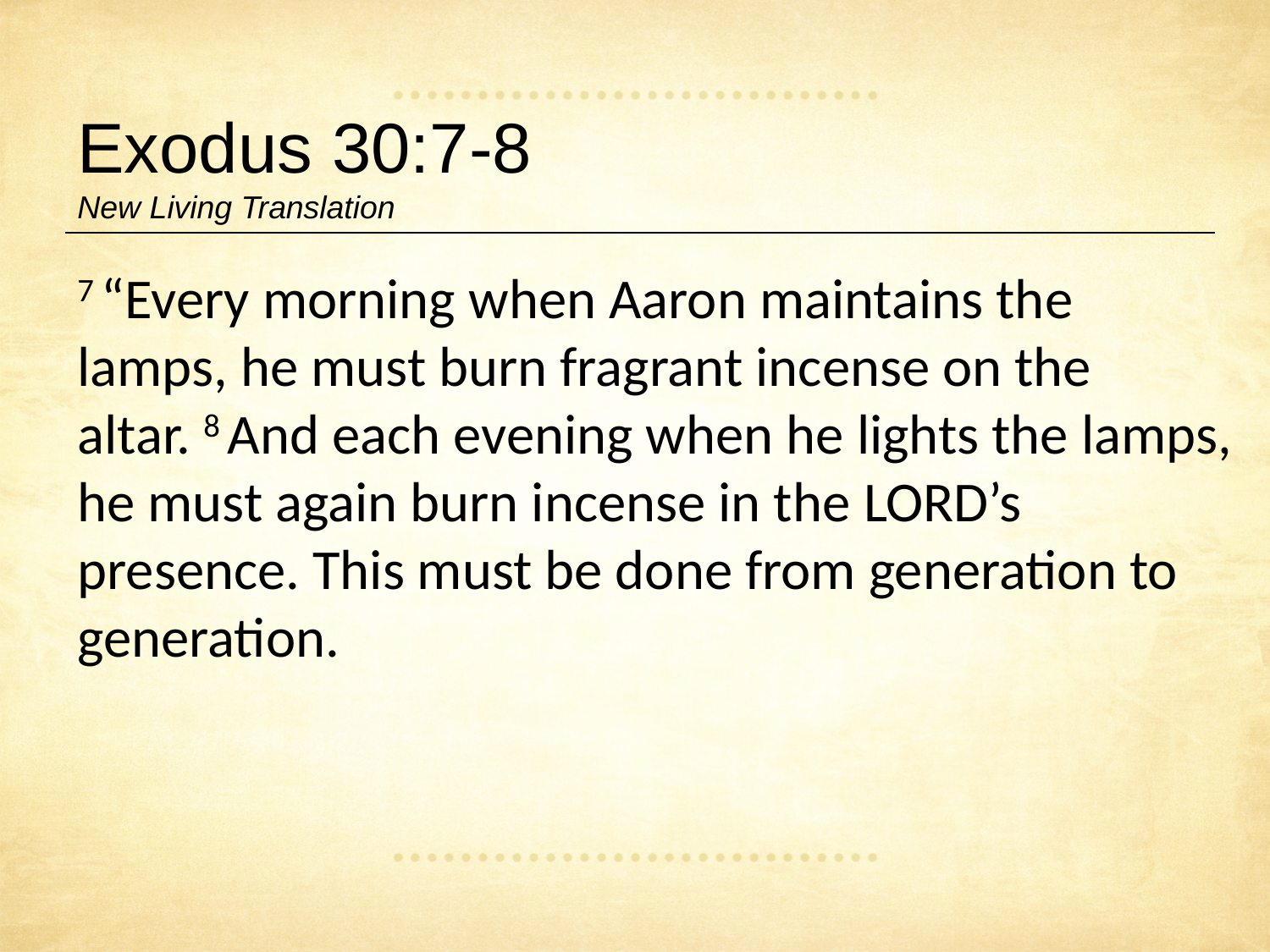

Exodus 30:7-8
New Living Translation
7 “Every morning when Aaron maintains the lamps, he must burn fragrant incense on the altar. 8 And each evening when he lights the lamps, he must again burn incense in the Lord’s presence. This must be done from generation to generation.